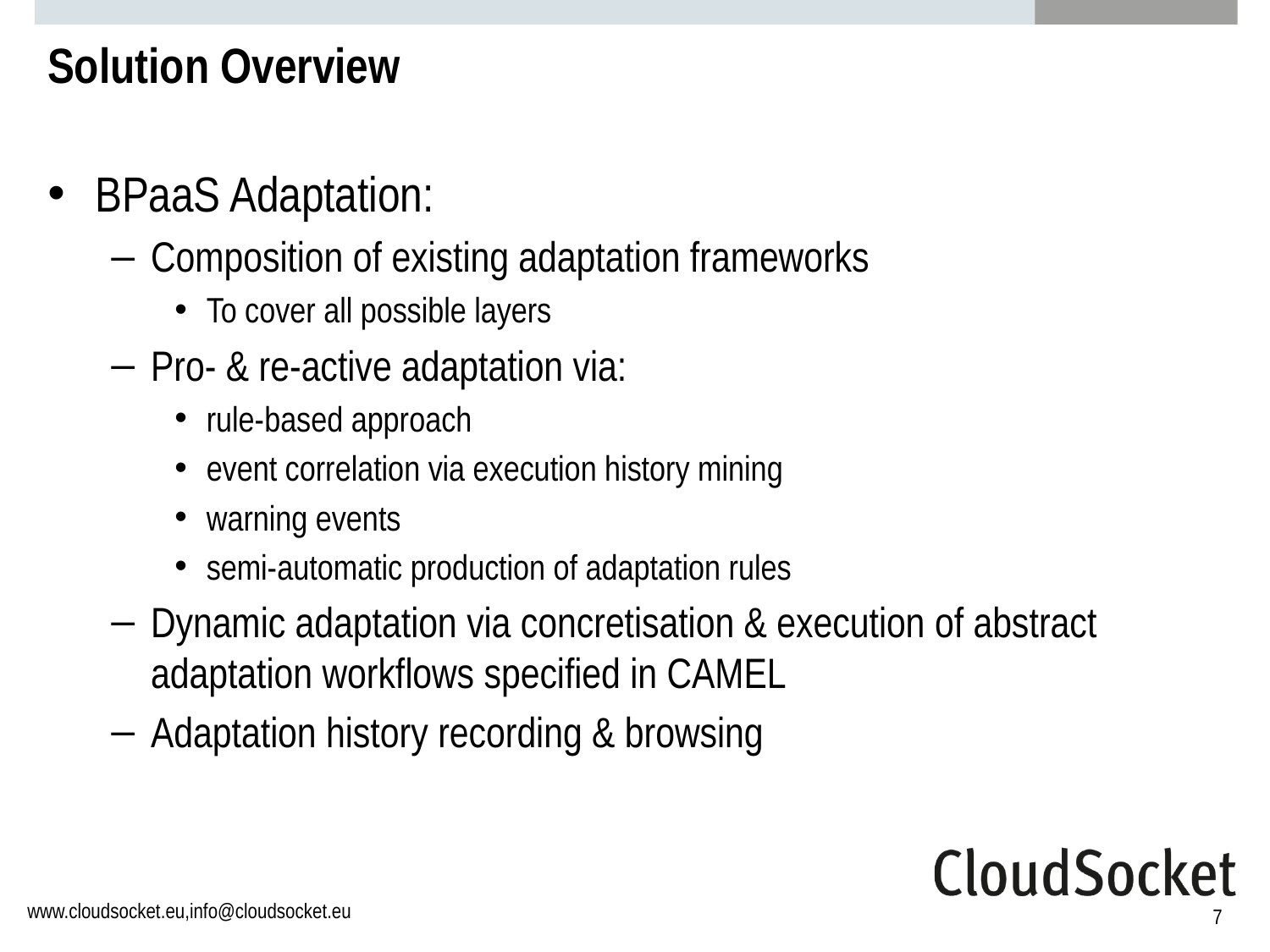

# Solution Overview
BPaaS Adaptation:
Composition of existing adaptation frameworks
To cover all possible layers
Pro- & re-active adaptation via:
rule-based approach
event correlation via execution history mining
warning events
semi-automatic production of adaptation rules
Dynamic adaptation via concretisation & execution of abstract adaptation workflows specified in CAMEL
Adaptation history recording & browsing

7